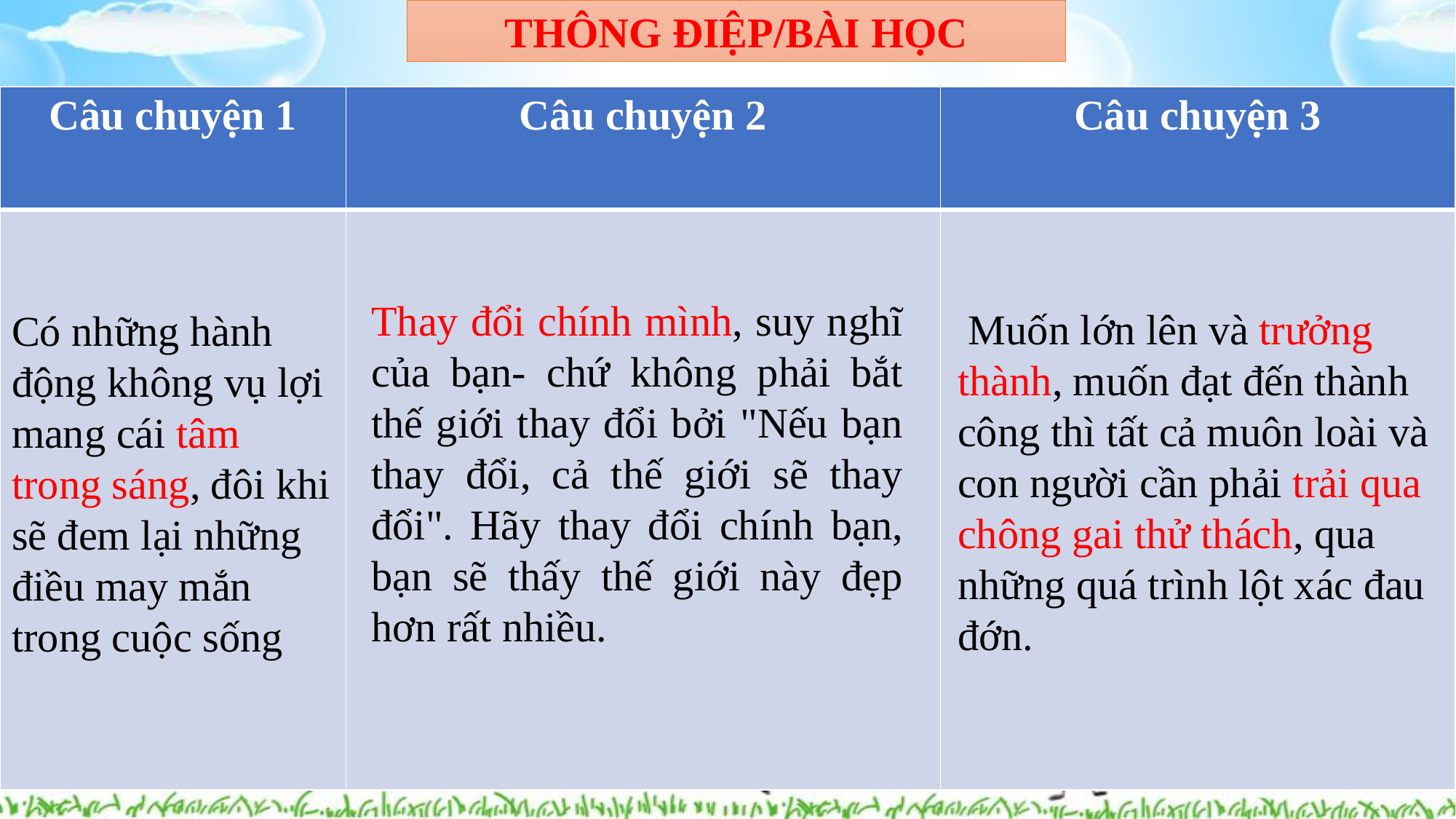

THÔNG ĐIỆP/BÀI HỌC
| Câu chuyện 1 | Câu chuyện 2 | Câu chuyện 3 |
| --- | --- | --- |
|  |  |  |

Có những hành động không vụ lợi mang cái tâm trong sáng, đôi khi sẽ đem lại những điều may mắn trong cuộc sống
Thay đổi chính mình, suy nghĩ của bạn- chứ không phải bắt thế giới thay đổi bởi "Nếu bạn thay đổi, cả thế giới sẽ thay đổi". Hãy thay đổi chính bạn, bạn sẽ thấy thế giới này đẹp hơn rất nhiều.
 Muốn lớn lên và trưởng thành, muốn đạt đến thành công thì tất cả muôn loài và con người cần phải trải qua chông gai thử thách, qua những quá trình lột xác đau đớn.